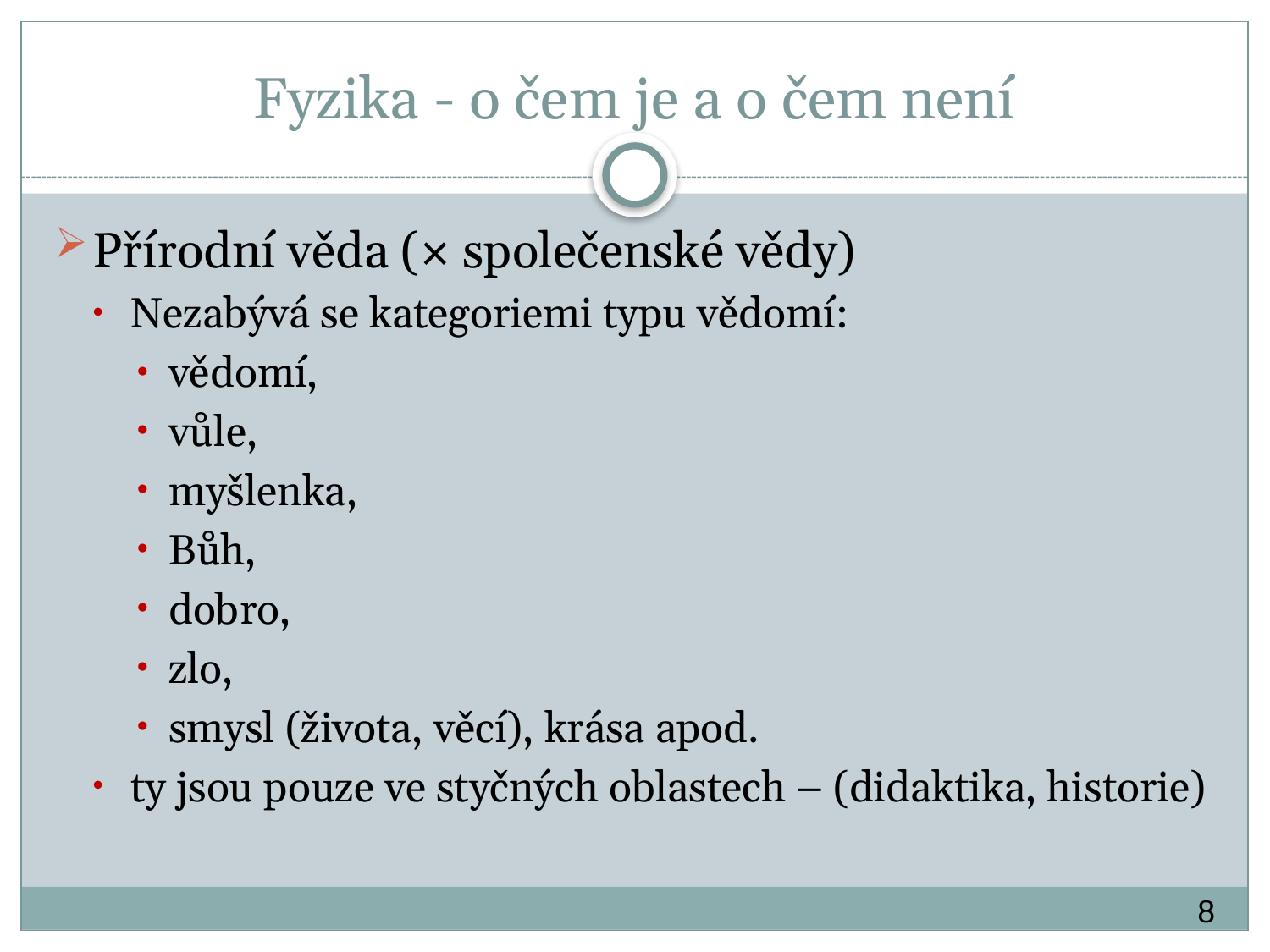

# Fyzika - o čem je a o čem není
Přírodní věda (× společenské vědy)
Nezabývá se kategoriemi typu vědomí:
vědomí,
vůle,
myšlenka,
Bůh,
dobro,
zlo,
smysl (života, věcí), krása apod.
ty jsou pouze ve styčných oblastech – (didaktika, historie)
8